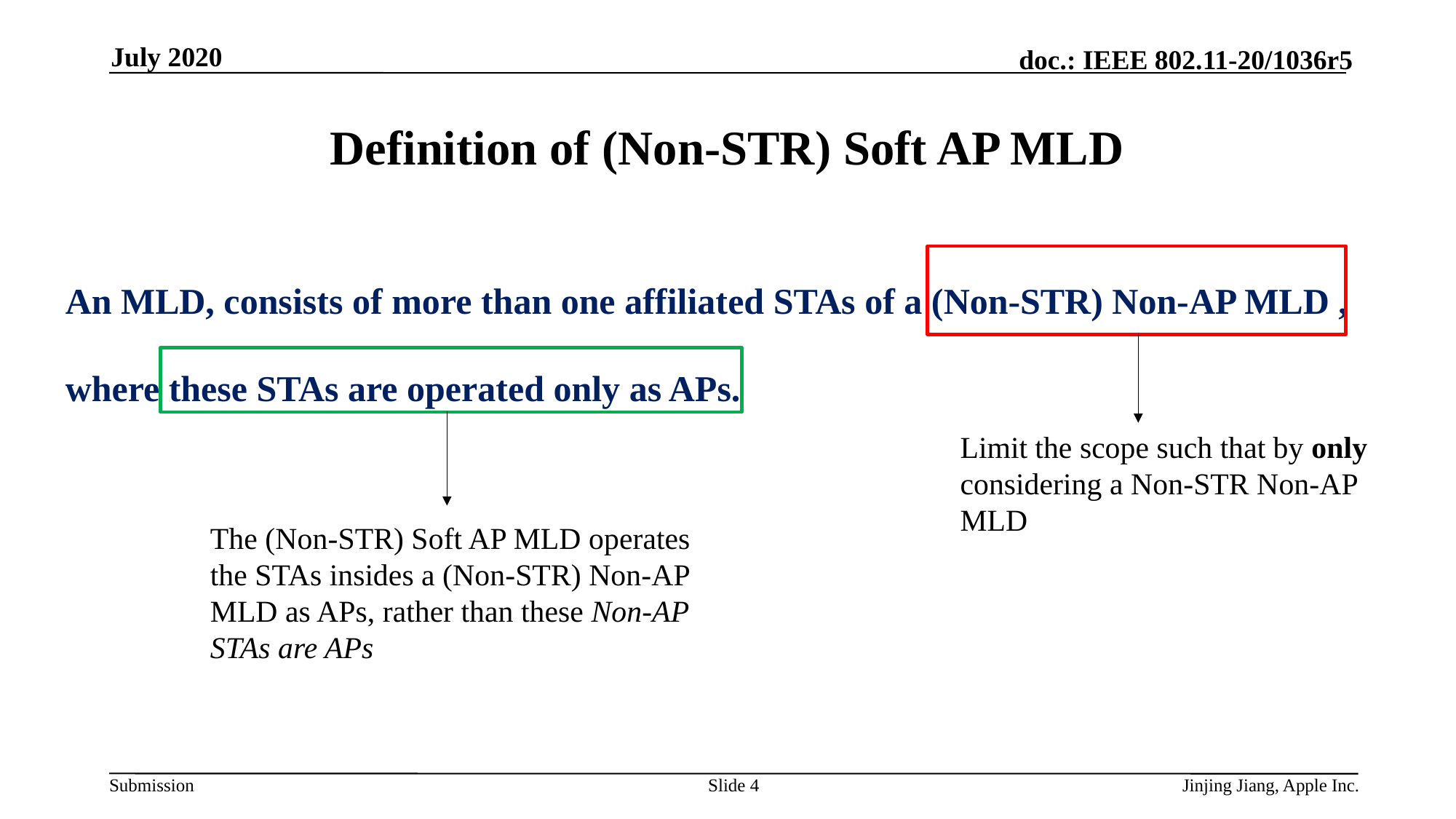

July 2020
# Definition of (Non-STR) Soft AP MLD
An MLD, consists of more than one affiliated STAs of a (Non-STR) Non-AP MLD , where these STAs are operated only as APs.

Limit the scope such that by only considering a Non-STR Non-AP MLD
The (Non-STR) Soft AP MLD operates the STAs insides a (Non-STR) Non-AP MLD as APs, rather than these Non-AP STAs are APs
Slide 4
Jinjing Jiang, Apple Inc.